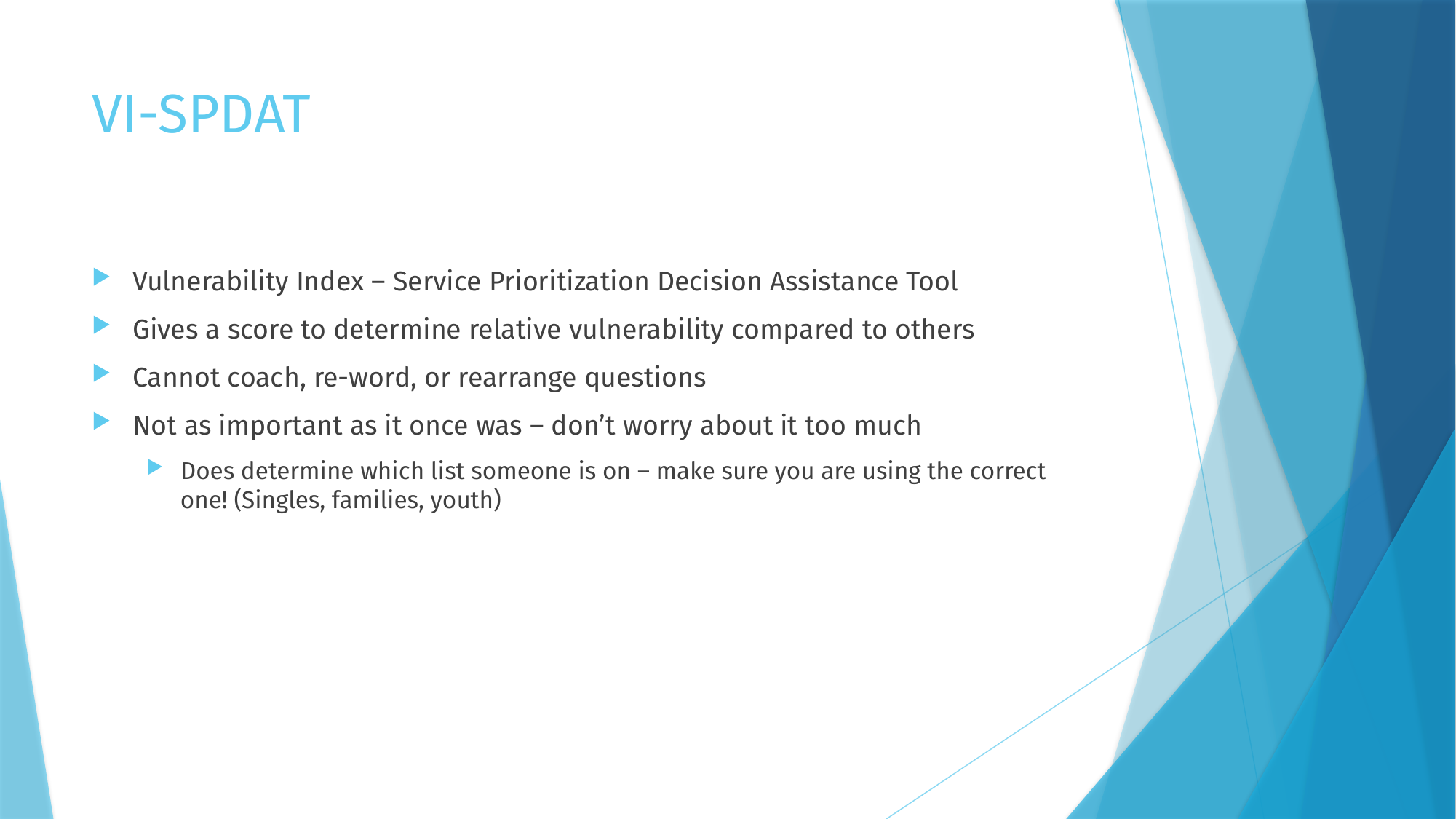

# VI-SPDAT
Vulnerability Index – Service Prioritization Decision Assistance Tool
Gives a score to determine relative vulnerability compared to others
Cannot coach, re-word, or rearrange questions
Not as important as it once was – don’t worry about it too much
Does determine which list someone is on – make sure you are using the correct one! (Singles, families, youth)